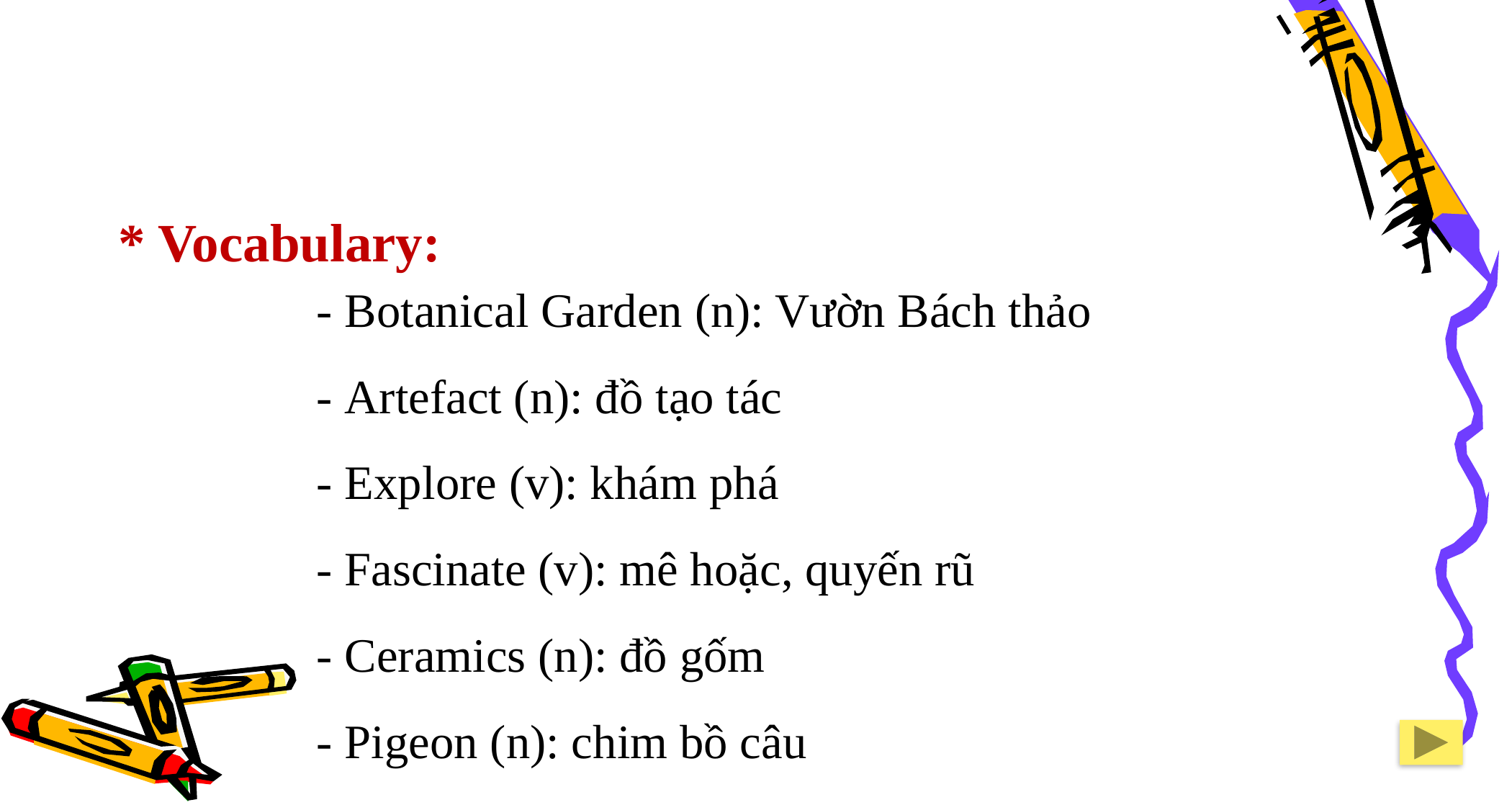

Tuesday, September 19, 2023
* Vocabulary:
- Botanical Garden (n): Vườn Bách thảo
- Artefact (n): đồ tạo tác
- Explore (v): khám phá
- Fascinate (v): mê hoặc, quyến rũ
- Ceramics (n): đồ gốm
- Pigeon (n): chim bồ câu